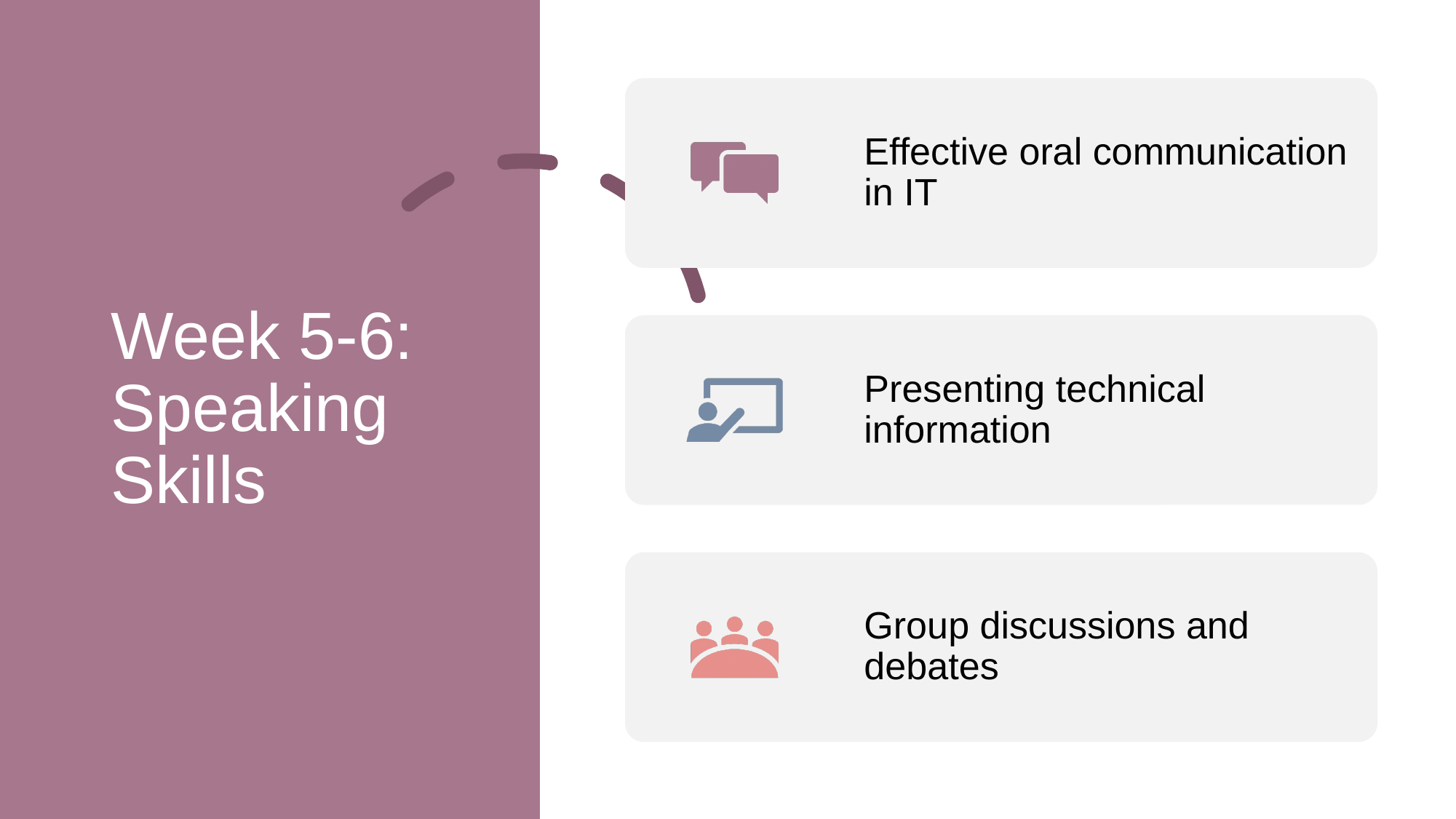

# Week 5-6: Speaking Skills
Effective oral communication in IT
Presenting technical information
Group discussions and debates